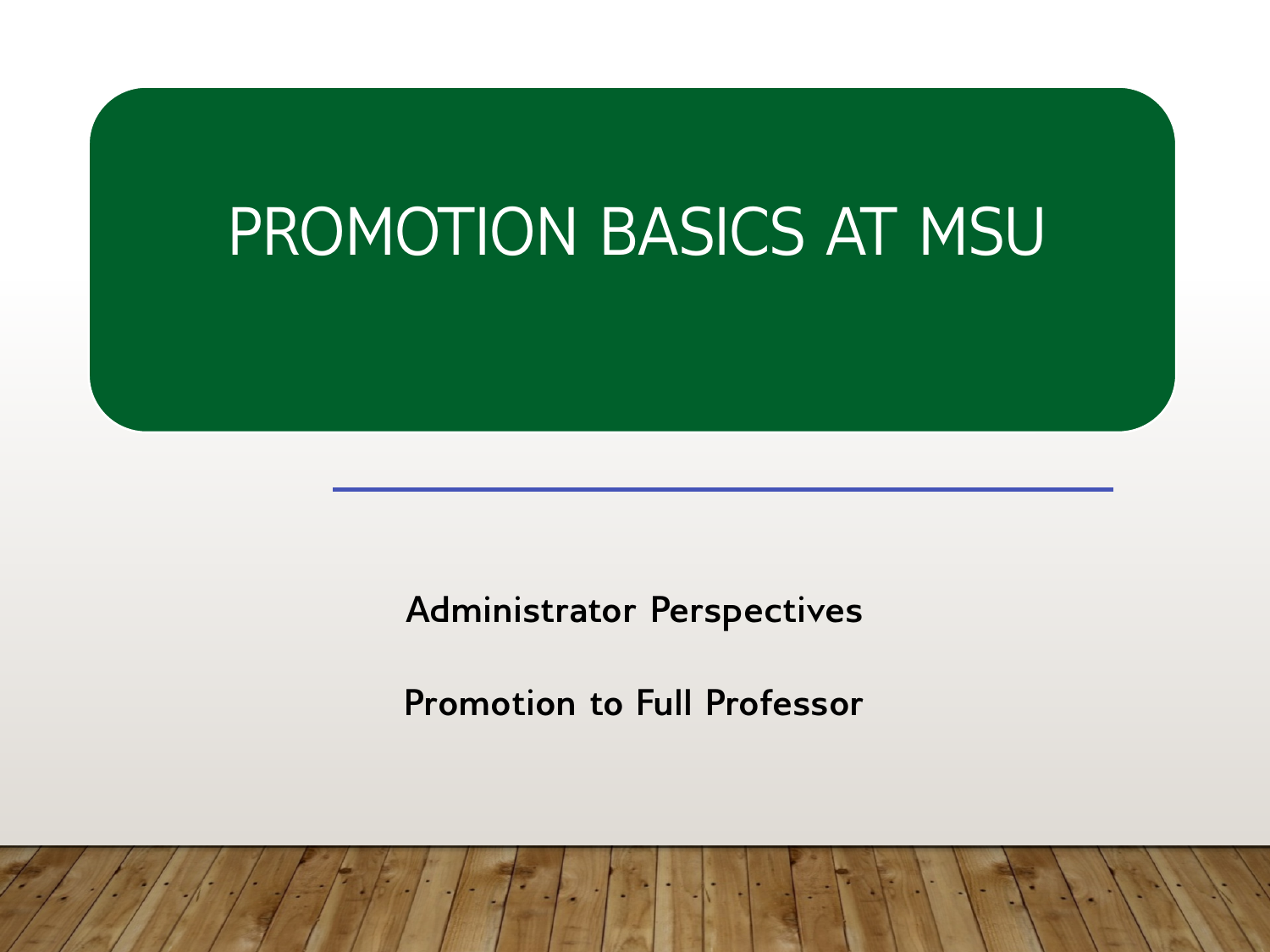

PROMOTION BASICS AT MSU

Administrator Perspectives

Promotion to Full Professor